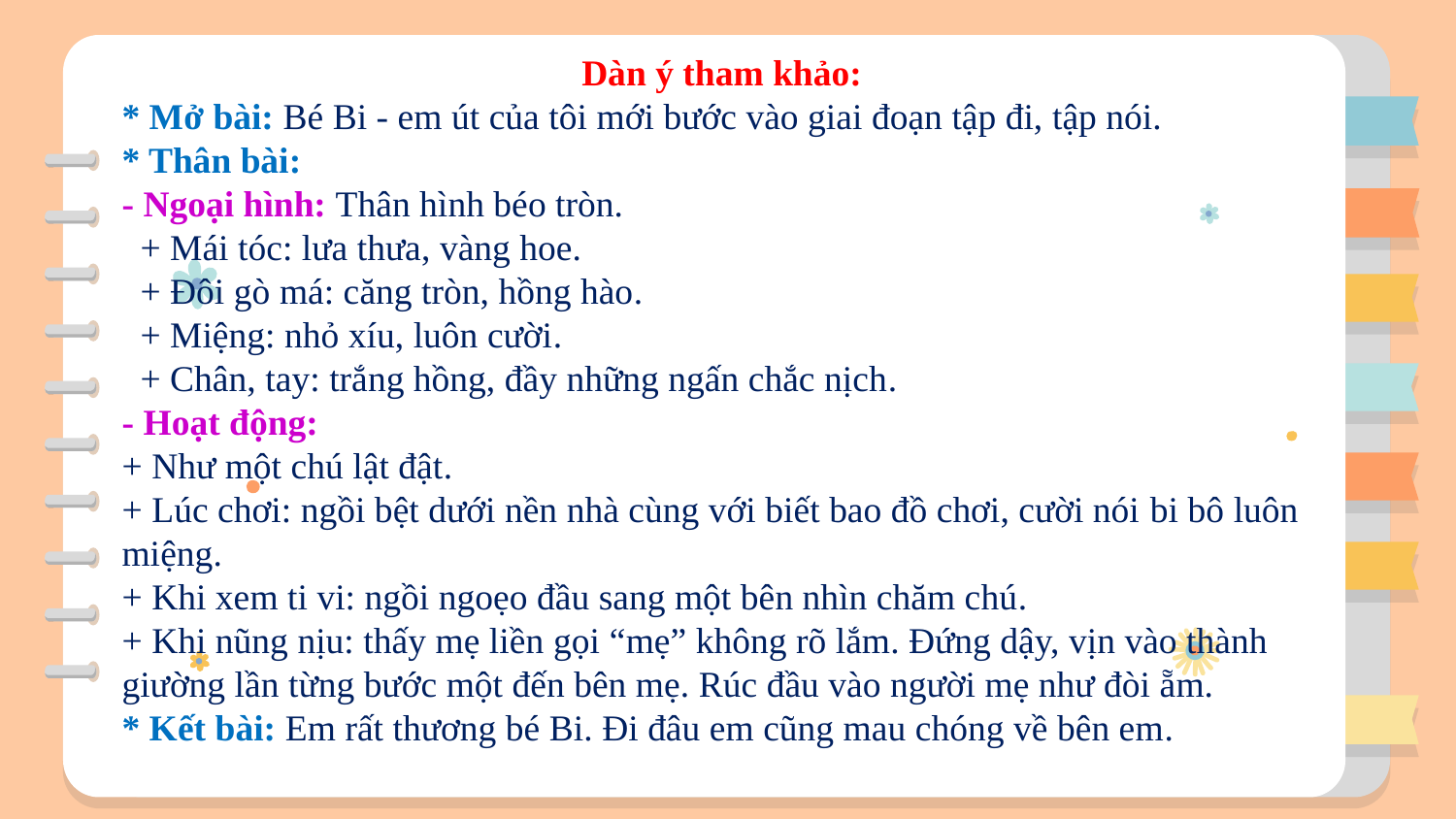

Dàn ý tham khảo:
* Mở bài: Bé Bi - em út của tôi mới bước vào giai đoạn tập đi, tập nói.
* Thân bài:
- Ngoại hình: Thân hình béo tròn.
  + Mái tóc: lưa thưa, vàng hoe.
  + Đôi gò má: căng tròn, hồng hào.
  + Miệng: nhỏ xíu, luôn cười.
  + Chân, tay: trắng hồng, đầy những ngấn chắc nịch.
- Hoạt động: 
+ Như một chú lật đật.
+ Lúc chơi: ngồi bệt dưới nền nhà cùng với biết bao đồ chơi, cười nói bi bô luôn miệng.
+ Khi xem ti vi: ngồi ngoẹo đầu sang một bên nhìn chăm chú.
+ Khi nũng nịu: thấy mẹ liền gọi “mẹ” không rõ lắm. Đứng dậy, vịn vào thành giường lần từng bước một đến bên mẹ. Rúc đầu vào người mẹ như đòi ẵm.
* Kết bài: Em rất thương bé Bi. Đi đâu em cũng mau chóng về bên em.